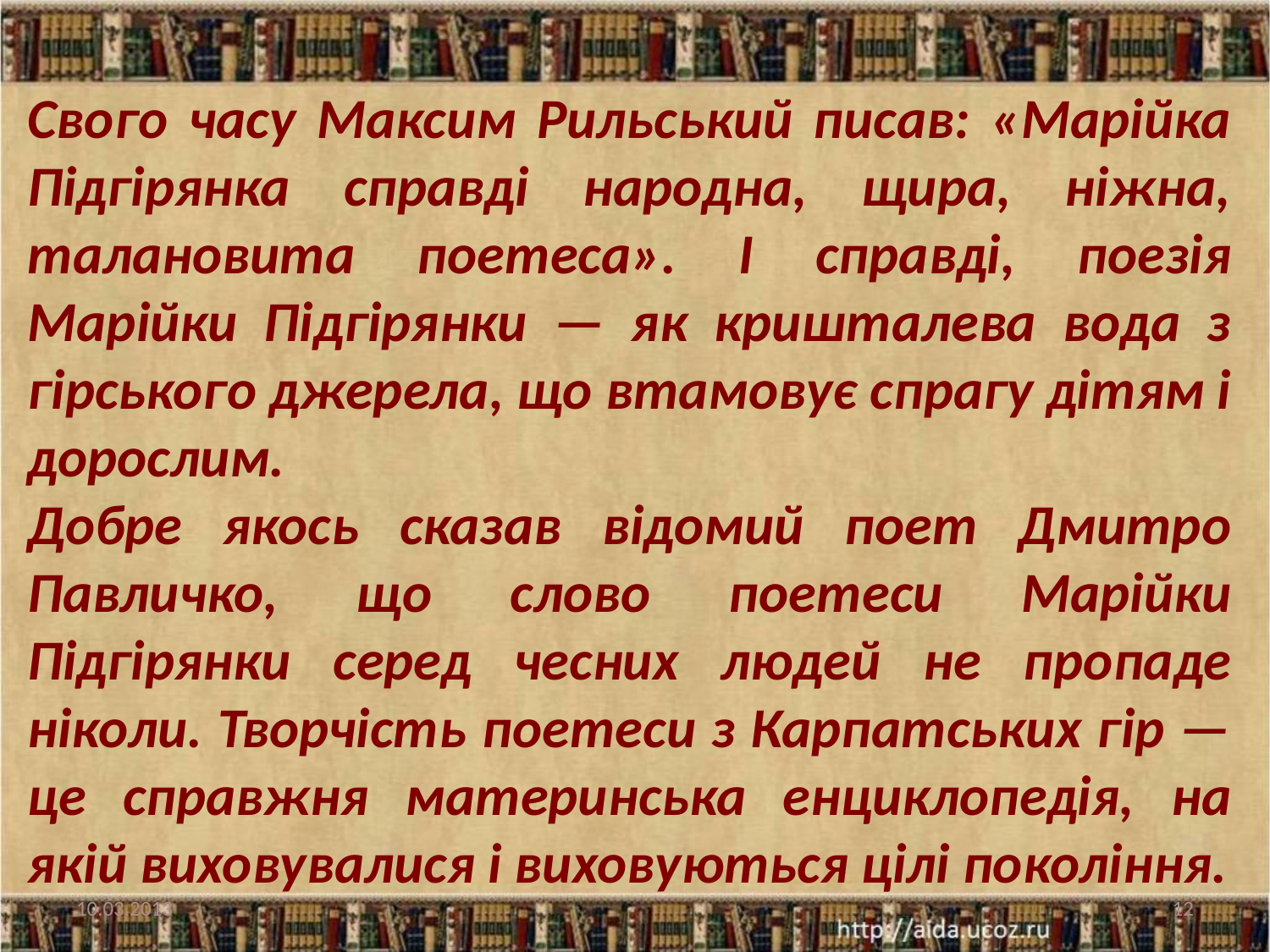

Свого часу Максим Рильський писав: «Марійка Підгірянка справді народна, щира, ніжна, талановита поетеса». І справді, поезія Марійки Підгірянки — як кришталева вода з гірського джерела, що втамовує спрагу дітям і дорослим.
Добре якось сказав відомий поет Дмитро Павличко, що слово поетеси Марійки Підгірянки серед чесних людей не пропаде ніколи. Творчість поетеси з Карпатських гір — це справжня материнська енциклопедія, на якій виховувалися і виховуються цілі покоління.
10.03.2013
12